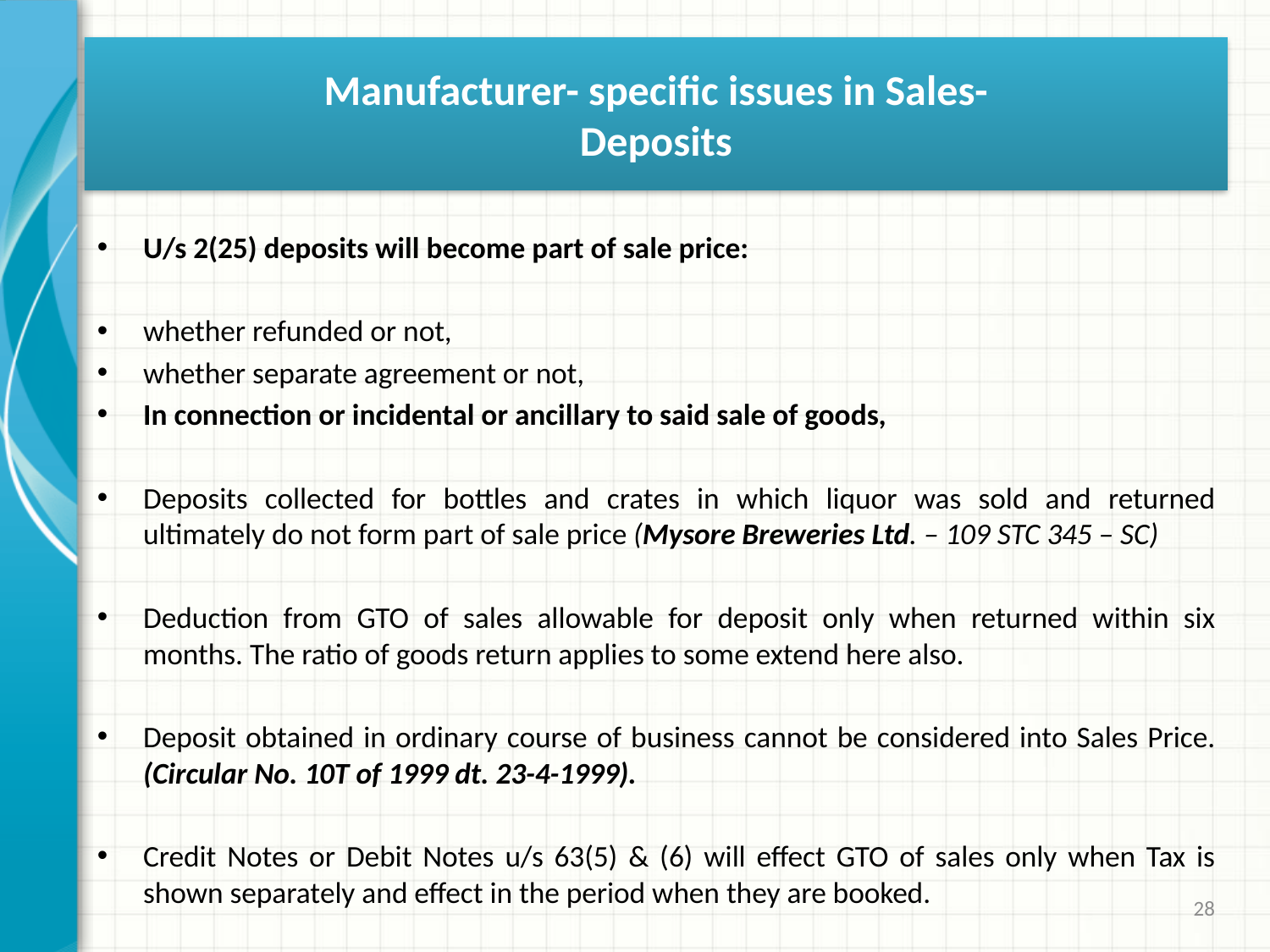

# Manufacturer- specific issues in Sales- Deposits
U/s 2(25) deposits will become part of sale price:

whether refunded or not,
whether separate agreement or not,
In connection or incidental or ancillary to said sale of goods,

Deposits collected for bottles and crates in which liquor was sold and returned ultimately do not form part of sale price (Mysore Breweries Ltd. – 109 STC 345 – SC)

Deduction from GTO of sales allowable for deposit only when returned within six months. The ratio of goods return applies to some extend here also.

Deposit obtained in ordinary course of business cannot be considered into Sales Price. (Circular No. 10T of 1999 dt. 23-4-1999).

Credit Notes or Debit Notes u/s 63(5) & (6) will effect GTO of sales only when Tax is shown separately and effect in the period when they are booked.

28